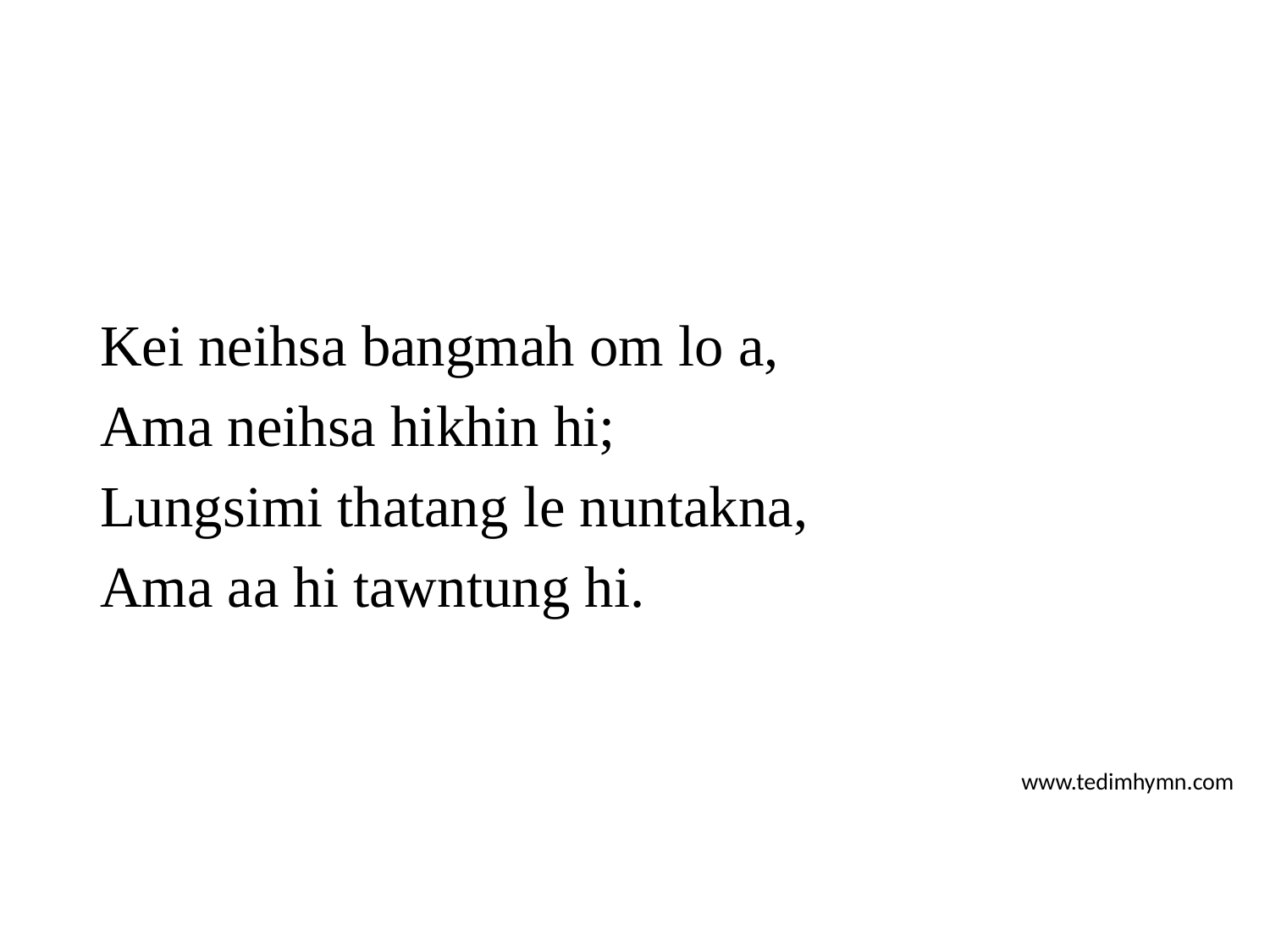

Kei neihsa bangmah om lo a,
Ama neihsa hikhin hi;
Lungsimi thatang le nuntakna,
Ama aa hi tawntung hi.

www.tedimhymn.com